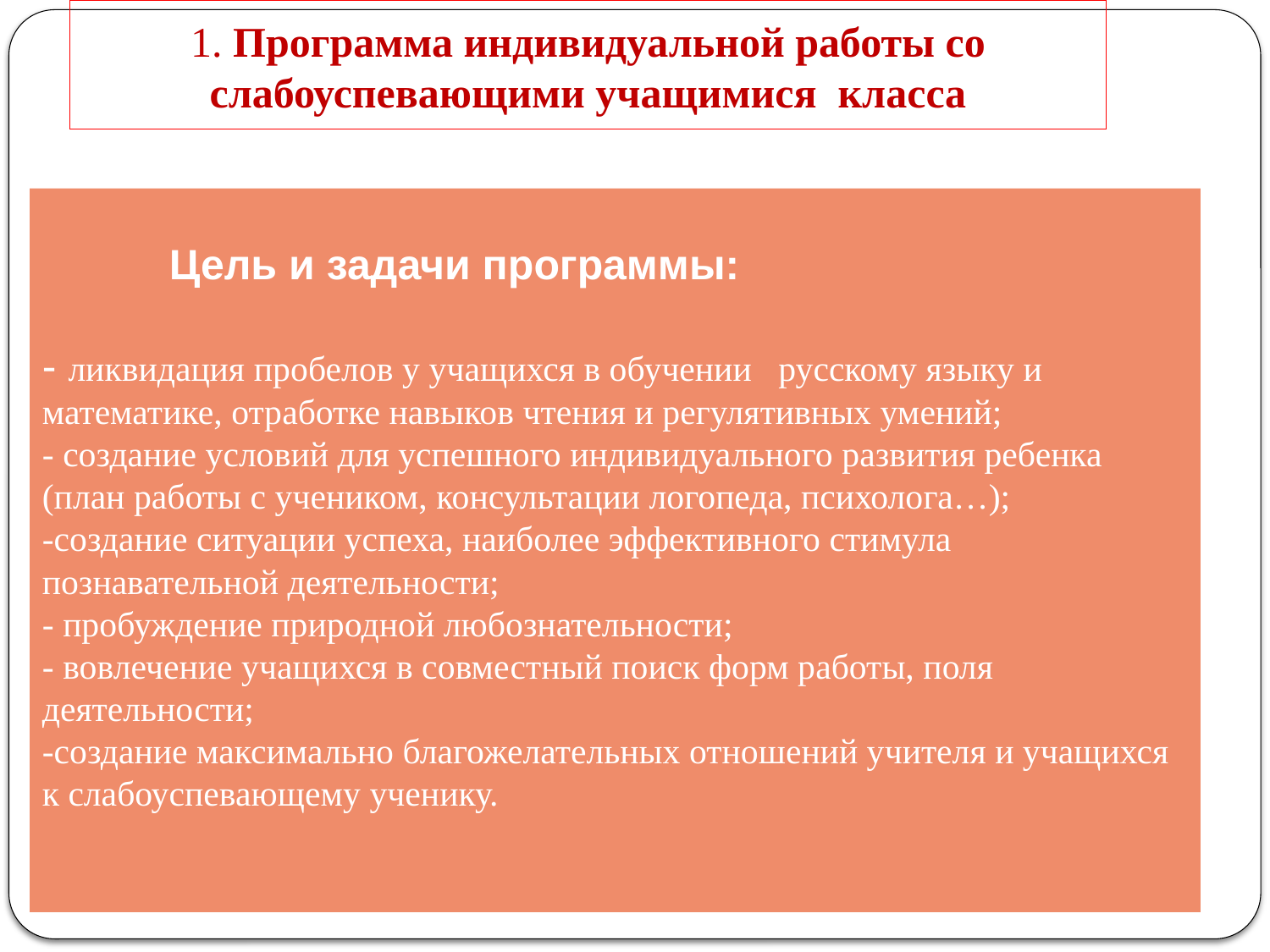

# 1. Программа индивидуальной работы со слабоуспевающими учащимися  класса

	Цель и задачи программы:

- ликвидация пробелов у учащихся в обучении   русскому языку и математике, отработке навыков чтения и регулятивных умений;
- создание условий для успешного индивидуального развития ребенка (план работы с учеником, консультации логопеда, психолога…);
-создание ситуации успеха, наиболее эффективного стимула познавательной деятельности;
- пробуждение природной любознательности;
- вовлечение учащихся в совместный поиск форм работы, поля деятельности;
-создание максимально благожелательных отношений учителя и учащихся  к слабоуспевающему ученику.